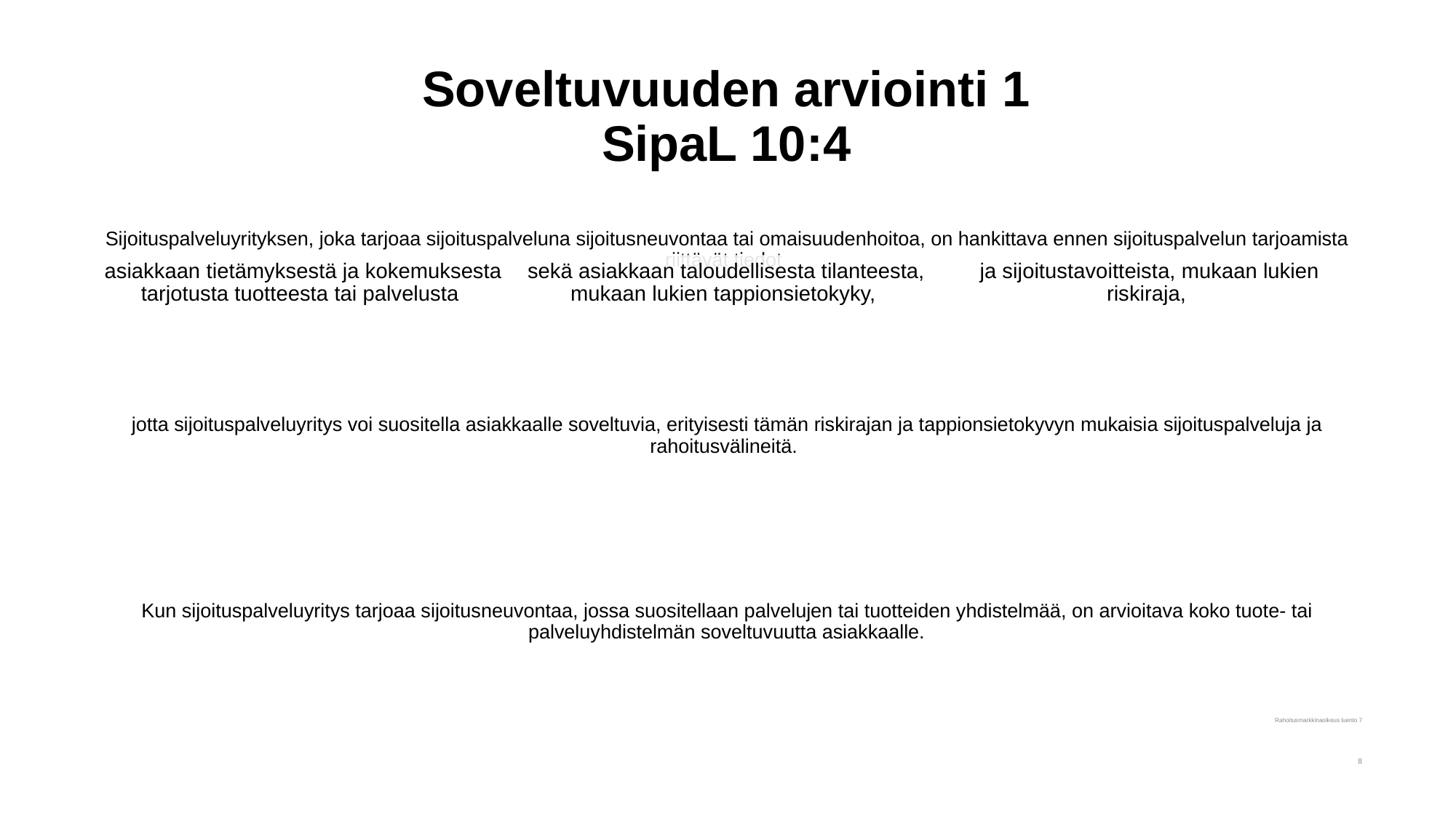

# Soveltuvuuden arviointi 1 SipaL 10:4
Kun sijoituspalveluyritys tarjoaa sijoitusneuvontaa, jossa suositellaan palvelujen tai tuotteiden yhdistelmää, on arvioitava koko tuote- tai palveluyhdistelmän soveltuvuutta asiakkaalle.
jotta sijoituspalveluyritys voi suositella asiakkaalle soveltuvia, erityisesti tämän riskirajan ja tappionsietokyvyn mukaisia sijoituspalveluja ja rahoitusvälineitä.
Sijoituspalveluyrityksen, joka tarjoaa sijoituspalveluna sijoitusneuvontaa tai omaisuudenhoitoa, on hankittava ennen sijoituspalvelun tarjoamista riittävät tiedot
asiakkaan tietämyksestä ja kokemuksesta tarjotusta tuotteesta tai palvelusta
sekä asiakkaan taloudellisesta tilanteesta, mukaan lukien tappionsietokyky,
ja sijoitustavoitteista, mukaan lukien riskiraja,
Rahoitusmarkkinaoikeus luento 7
8